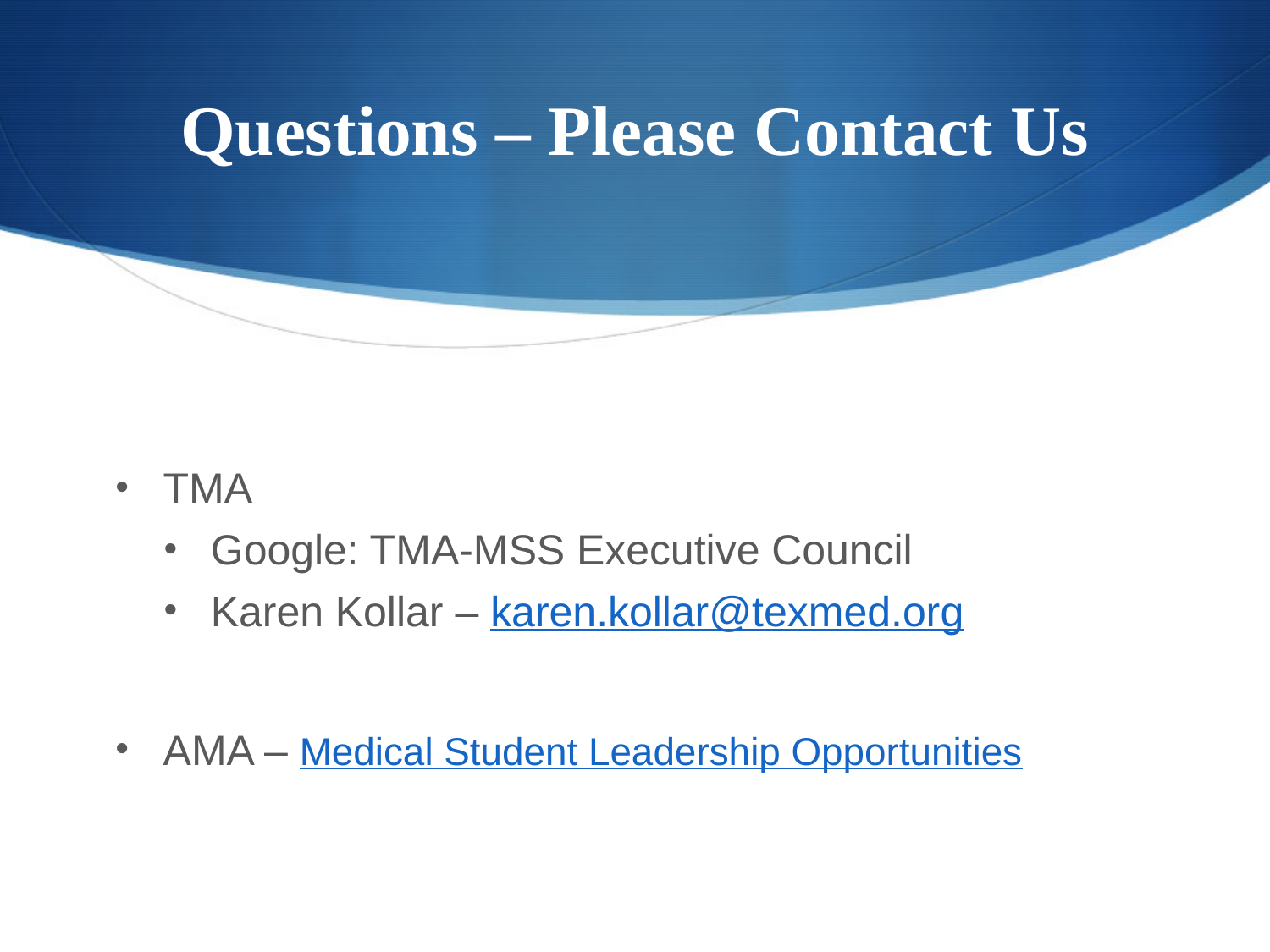

# Questions – Please Contact Us
TMA
Google: TMA-MSS Executive Council
Karen Kollar – karen.kollar@texmed.org

AMA – Medical Student Leadership Opportunities